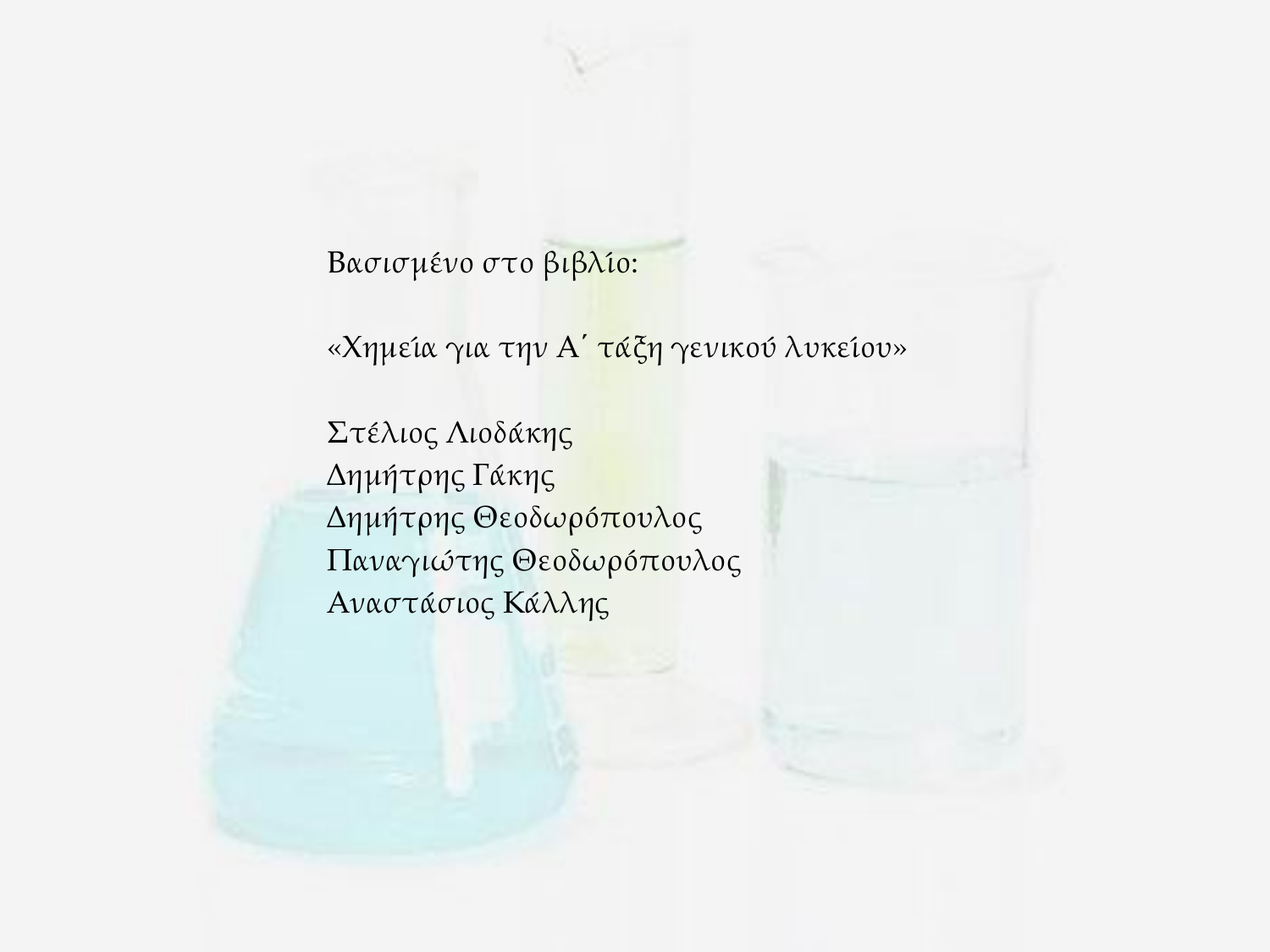

Βασισμένο στο βιβλίο:

«Χημεία για την Α΄ τάξη γενικού λυκείου»

Στέλιος Λιοδάκης
Δημήτρης Γάκης
Δημήτρης Θεοδωρόπουλος
Παναγιώτης Θεοδωρόπουλος
Αναστάσιος Κάλλης